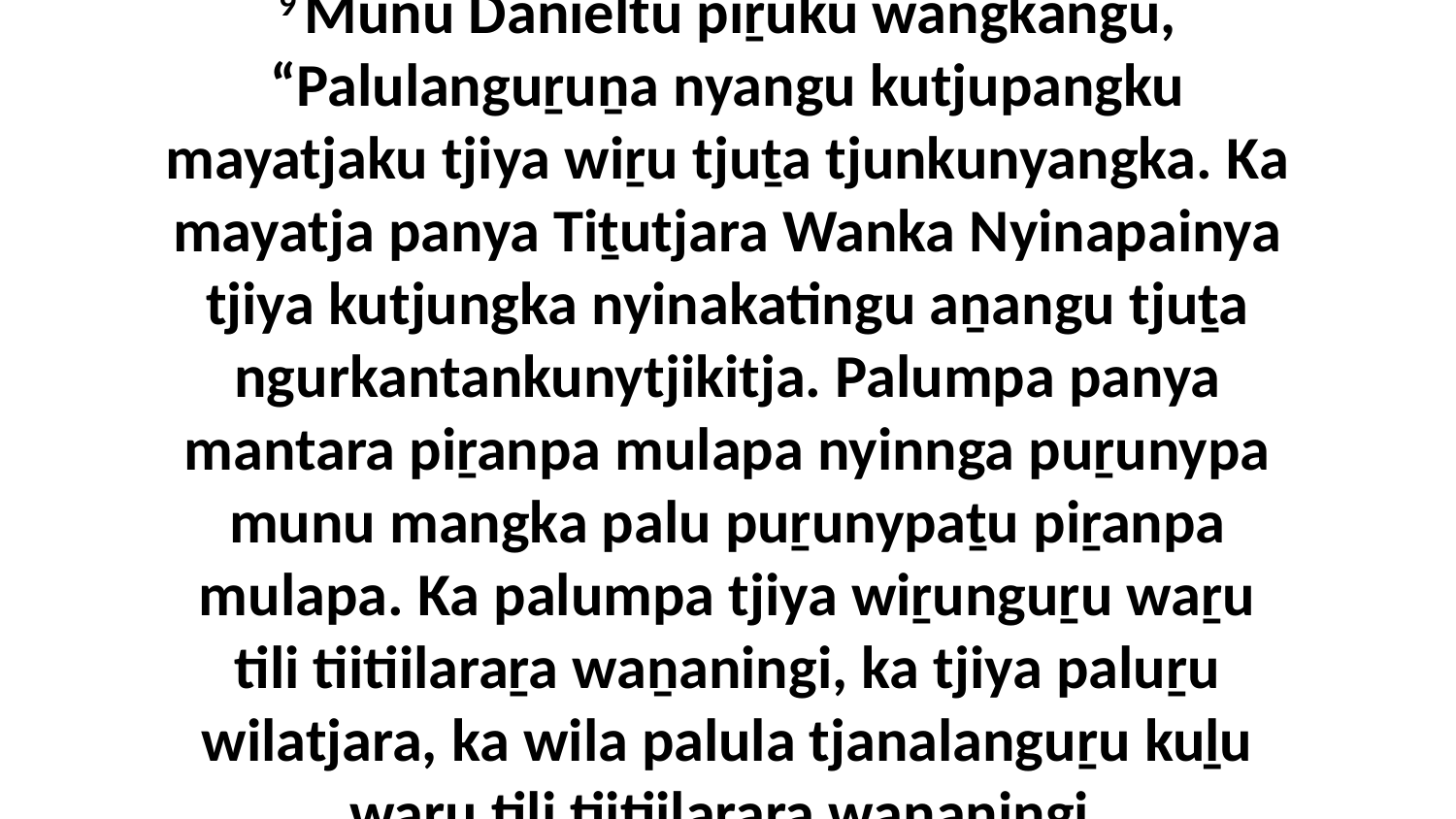

9 Munu Danieltu piṟuku wangkangu, “Palulanguṟuṉa nyangu kutjupangku mayatjaku tjiya wiṟu tjuṯa tjunkunyangka. Ka mayatja panya Tiṯutjara Wanka Nyinapainya tjiya kutjungka nyinakatingu aṉangu tjuṯa ngurkantankunytjikitja. Palumpa panya mantara piṟanpa mulapa nyinnga puṟunypa munu mangka palu puṟunypaṯu piṟanpa mulapa. Ka palumpa tjiya wiṟunguṟu waṟu tili tiitiilaraṟa waṉaningi, ka tjiya paluṟu wilatjara, ka wila palula tjanalanguṟu kuḻu waṟu tili tiitiilaraṟa waṉaningi.